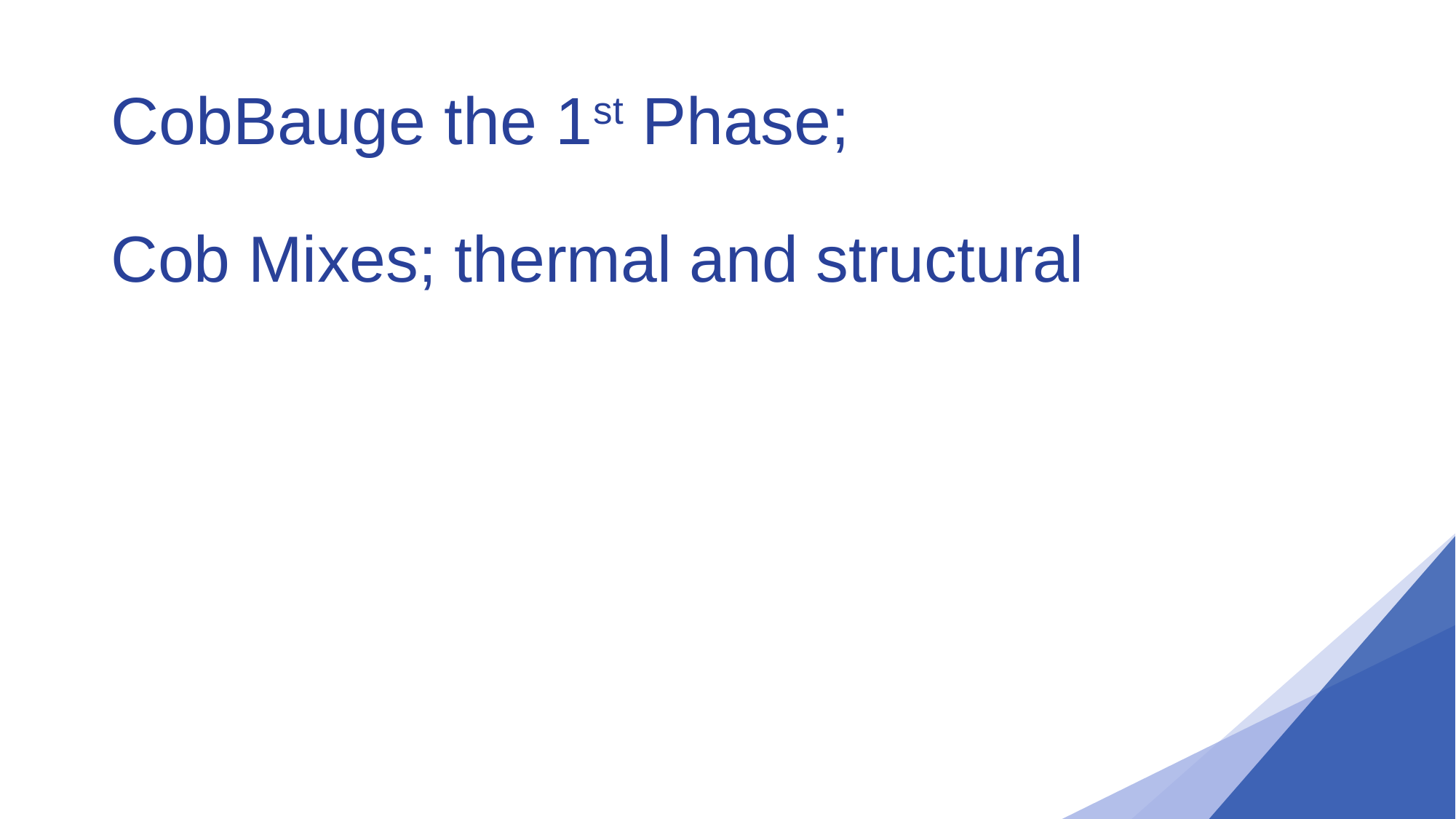

# CobBauge the 1st Phase;
Cob Mixes; thermal and structural